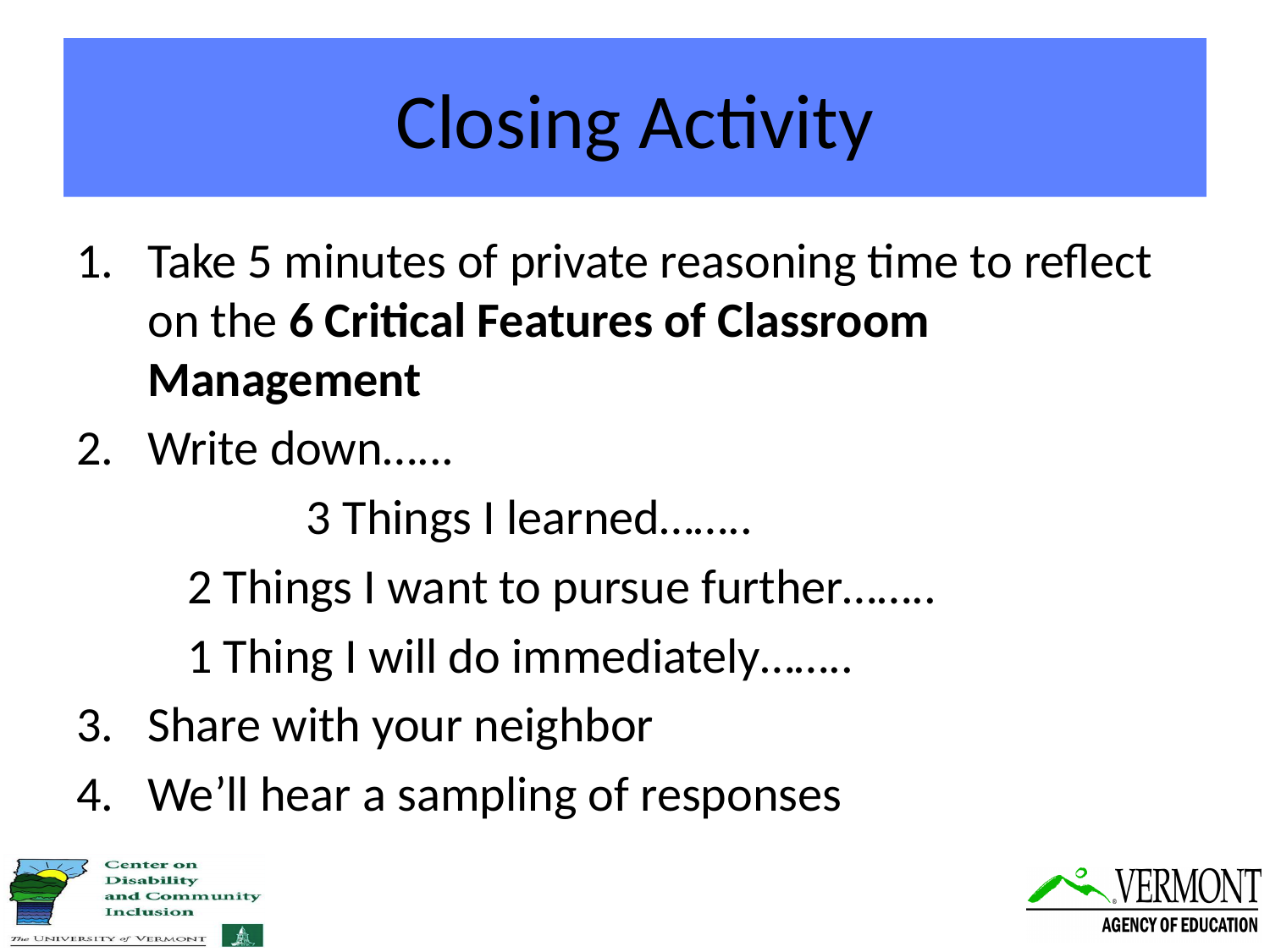

# Closing Activity
Take 5 minutes of private reasoning time to reflect on the 6 Critical Features of Classroom Management
Write down…...
	     3 Things I learned……..
2 Things I want to pursue further……..
1 Thing I will do immediately……..
Share with your neighbor
We’ll hear a sampling of responses